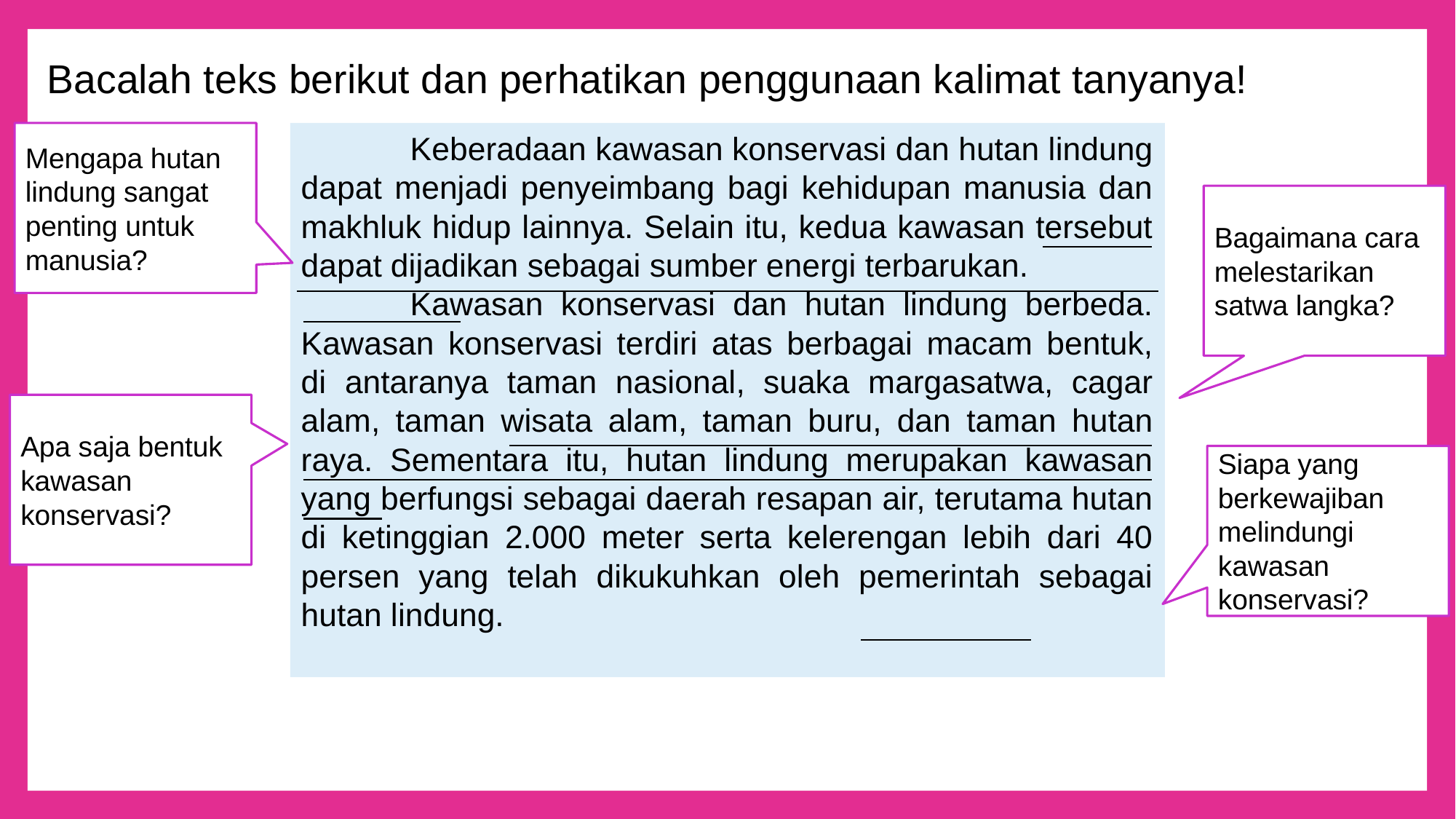

Bacalah teks berikut dan perhatikan penggunaan kalimat tanyanya!
Mengapa hutan lindung sangat penting untuk manusia?
	Keberadaan kawasan konservasi dan hutan lindung dapat menjadi penyeimbang bagi kehidupan manusia dan makhluk hidup lainnya. Selain itu, kedua kawasan tersebut dapat dijadikan sebagai sumber energi terbarukan.
	Kawasan konservasi dan hutan lindung berbeda. Kawasan konservasi terdiri atas berbagai macam bentuk, di antaranya taman nasional, suaka margasatwa, cagar alam, taman wisata alam, taman buru, dan taman hutan raya. Sementara itu, hutan lindung merupakan kawasan yang berfungsi sebagai daerah resapan air, terutama hutan di ketinggian 2.000 meter serta kelerengan lebih dari 40 persen yang telah dikukuhkan oleh pemerintah sebagai hutan lindung.

Bagaimana cara melestarikan satwa langka?
Apa saja bentuk kawasan konservasi?
Siapa yang berkewajiban melindungi kawasan konservasi?